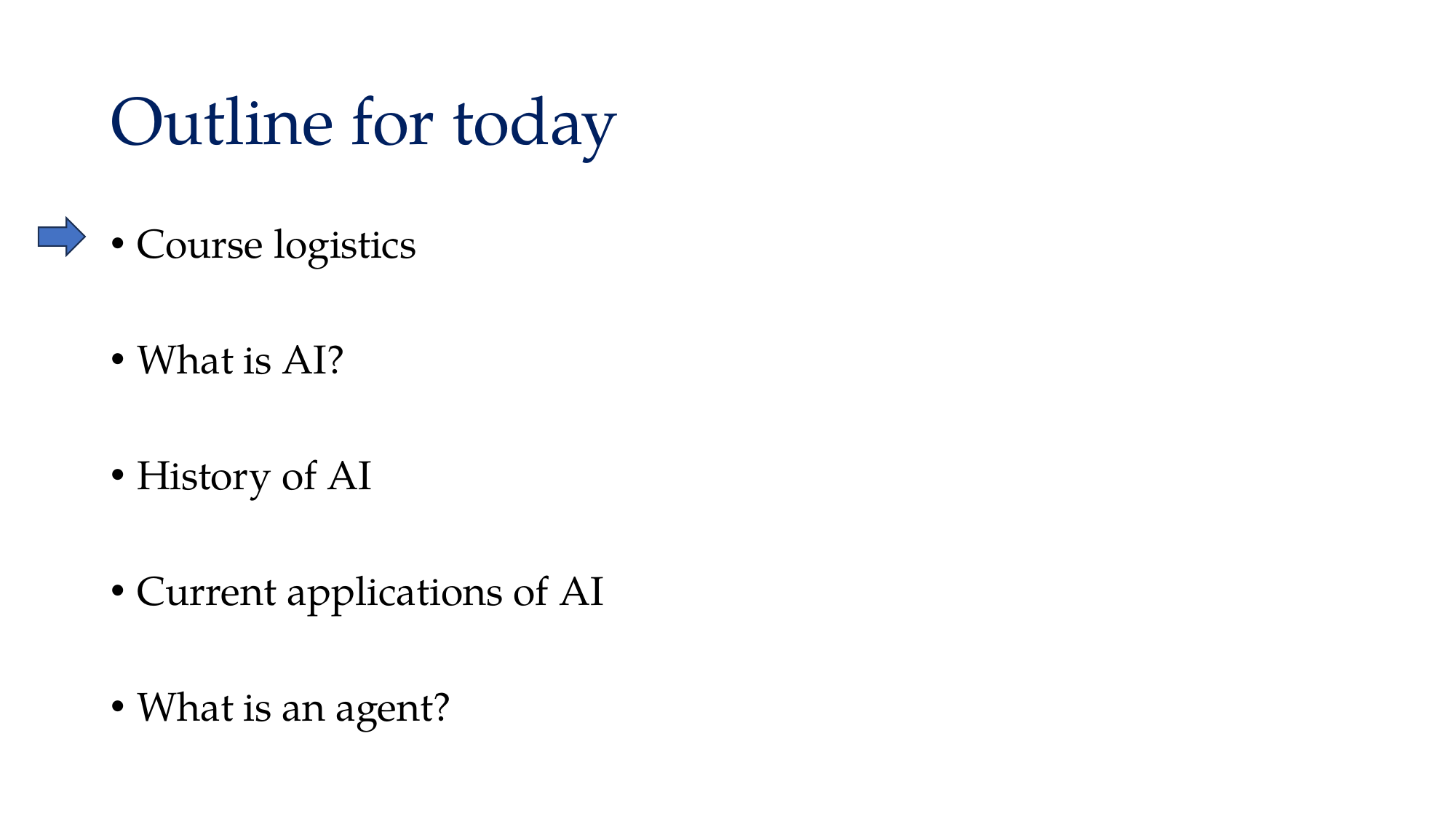

# Outline for today

Course logistics

What is AI?

History of AI

Current applications of AI

What is an agent?